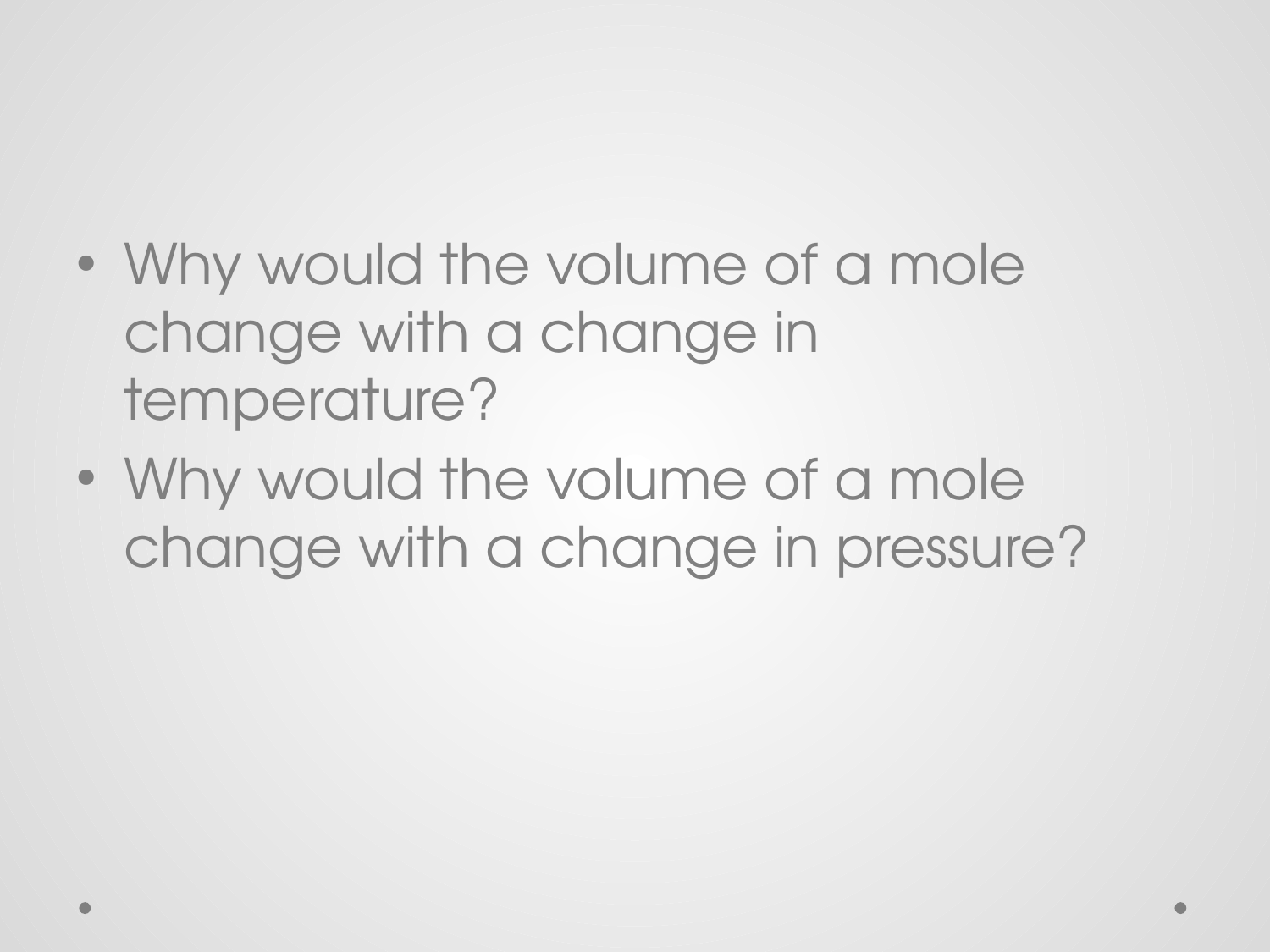

#
Why would the volume of a mole change with a change in temperature?
Why would the volume of a mole change with a change in pressure?